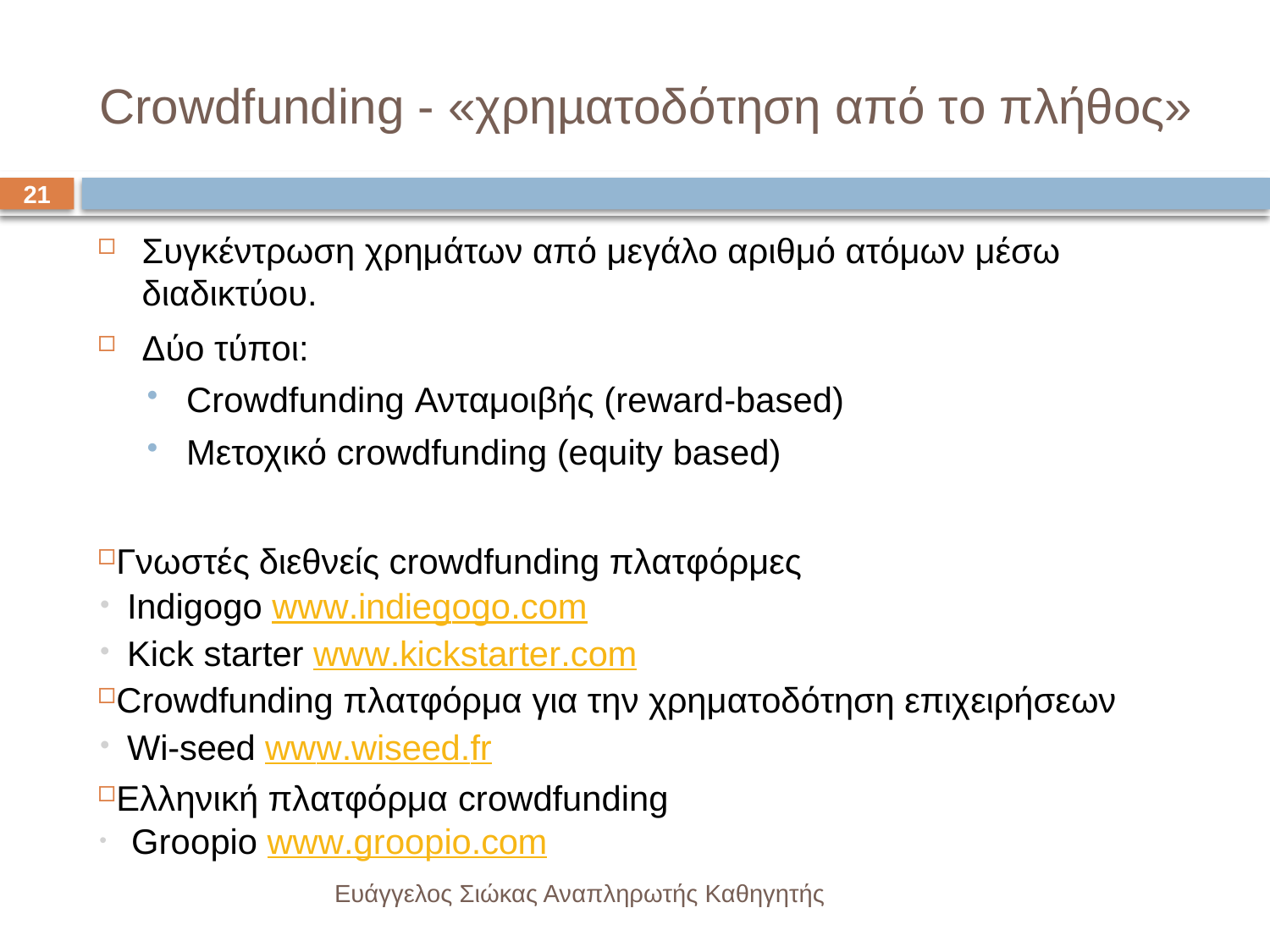

# Crowdfunding - «χρηµατοδότηση από το πλήθος»
21
Συγκέντρωση χρημάτων από μεγάλο αριθμό ατόμων μέσω διαδικτύου.
Δύο τύποι:
Crowdfunding Ανταμοιβής (reward-based)
Μετοχικό crowdfunding (equity based)

Γνωστές διεθνείς crowdfunding πλατφόρμες
Indigogo www.indiegogo.com
Kick starter www.kickstarter.com
Crowdfunding πλατφόρμα για την χρηματοδότηση επιχειρήσεων
Wi-seed www.wiseed.fr
Ελληνική πλατφόρμα crowdfunding
Groopio www.groopio.com

Ευάγγελος Σιώκας Αναπληρωτής Καθηγητής